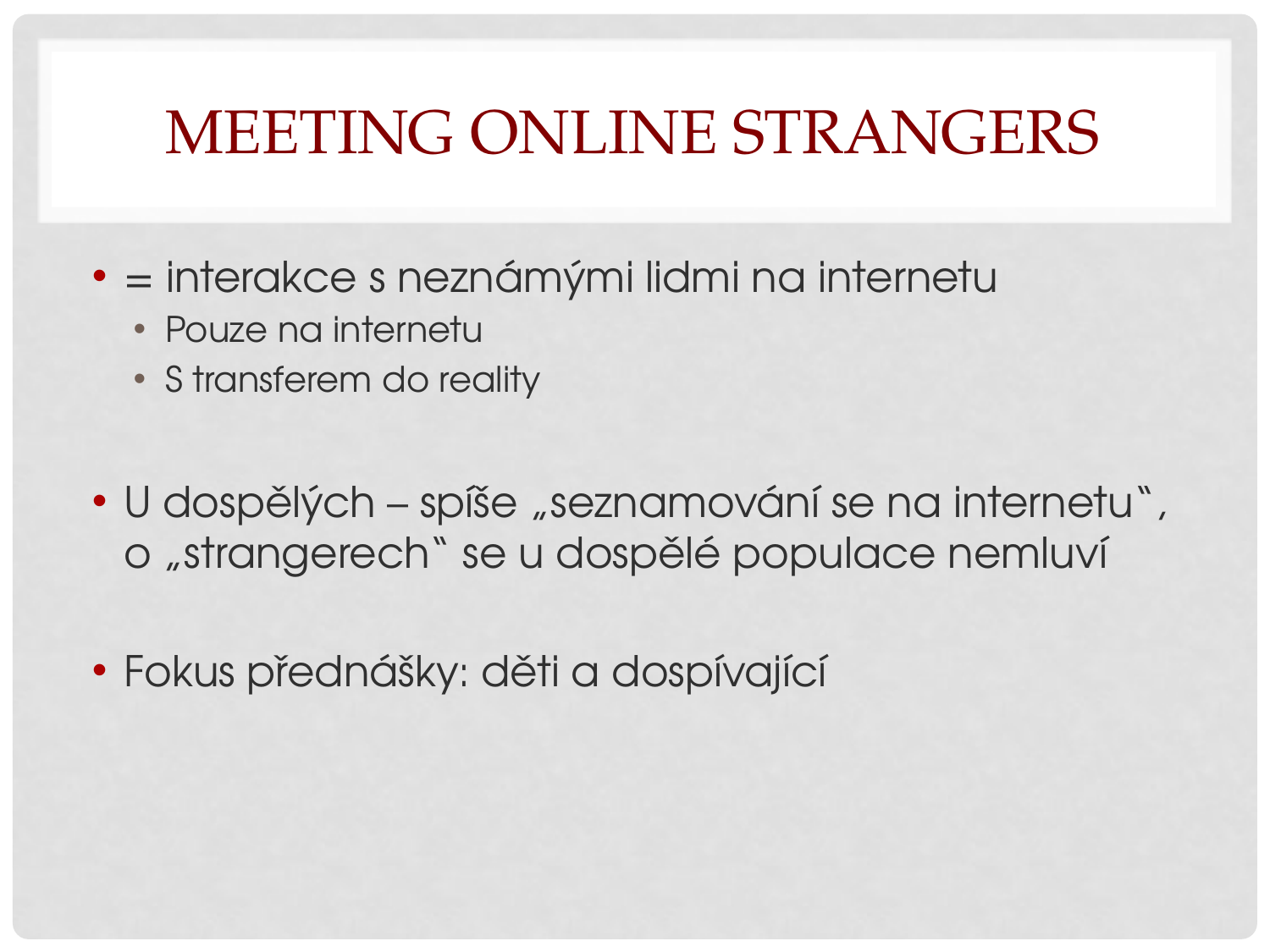

# Meeting online strangers
= interakce s neznámými lidmi na internetu
Pouze na internetu
S transferem do reality

U dospělých – spíše „seznamování se na internetu“, o „strangerech“ se u dospělé populace nemluví

Fokus přednášky: děti a dospívající